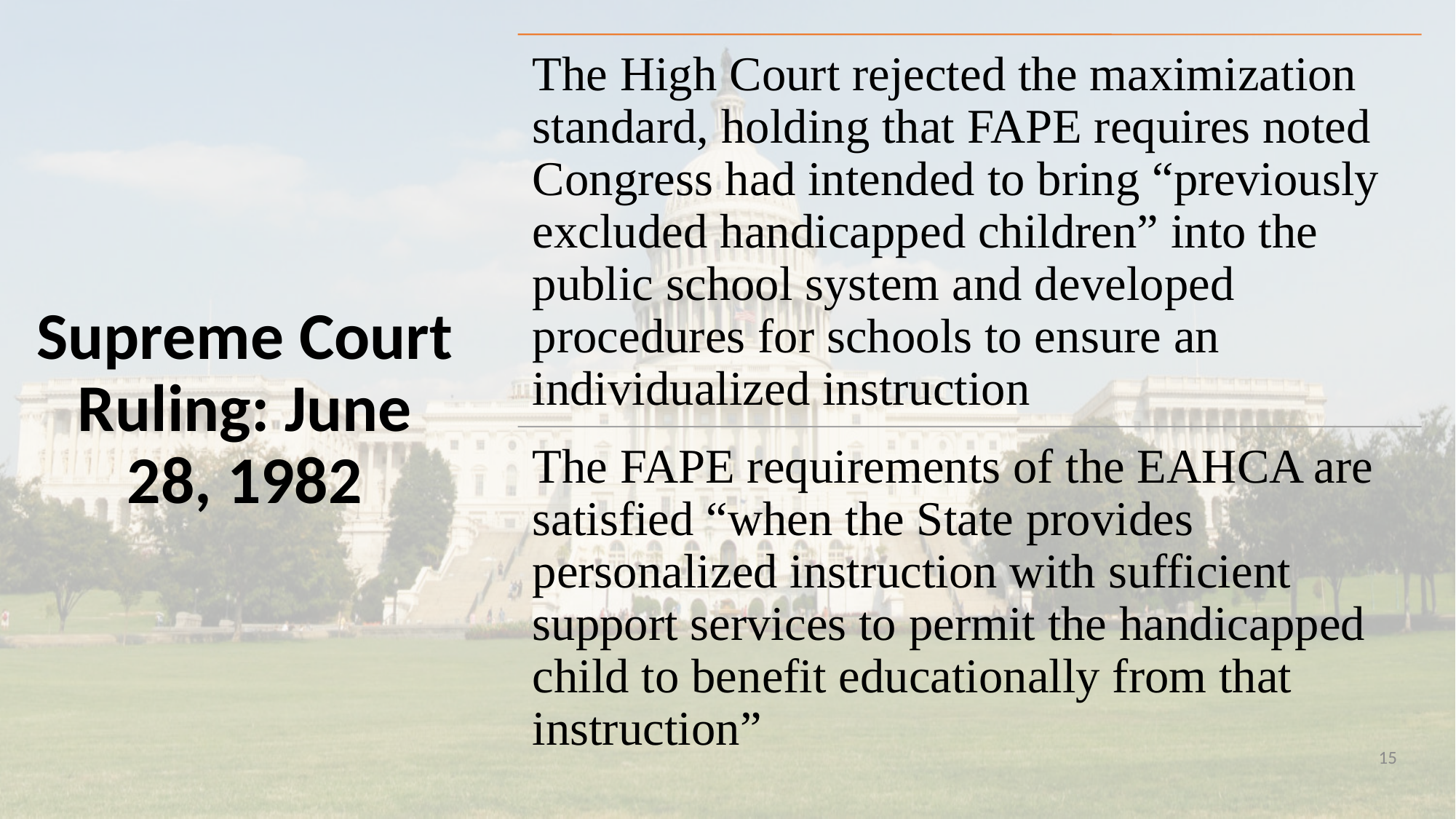

The High Court rejected the maximization standard, holding that FAPE requires noted Congress had intended to bring “previously excluded handicapped children” into the public school system and developed procedures for schools to ensure an individualized instruction
The FAPE requirements of the EAHCA are satisfied “when the State provides personalized instruction with sufficient support services to permit the handicapped child to benefit educationally from that instruction”
# Supreme Court Ruling: June 28, 1982
15